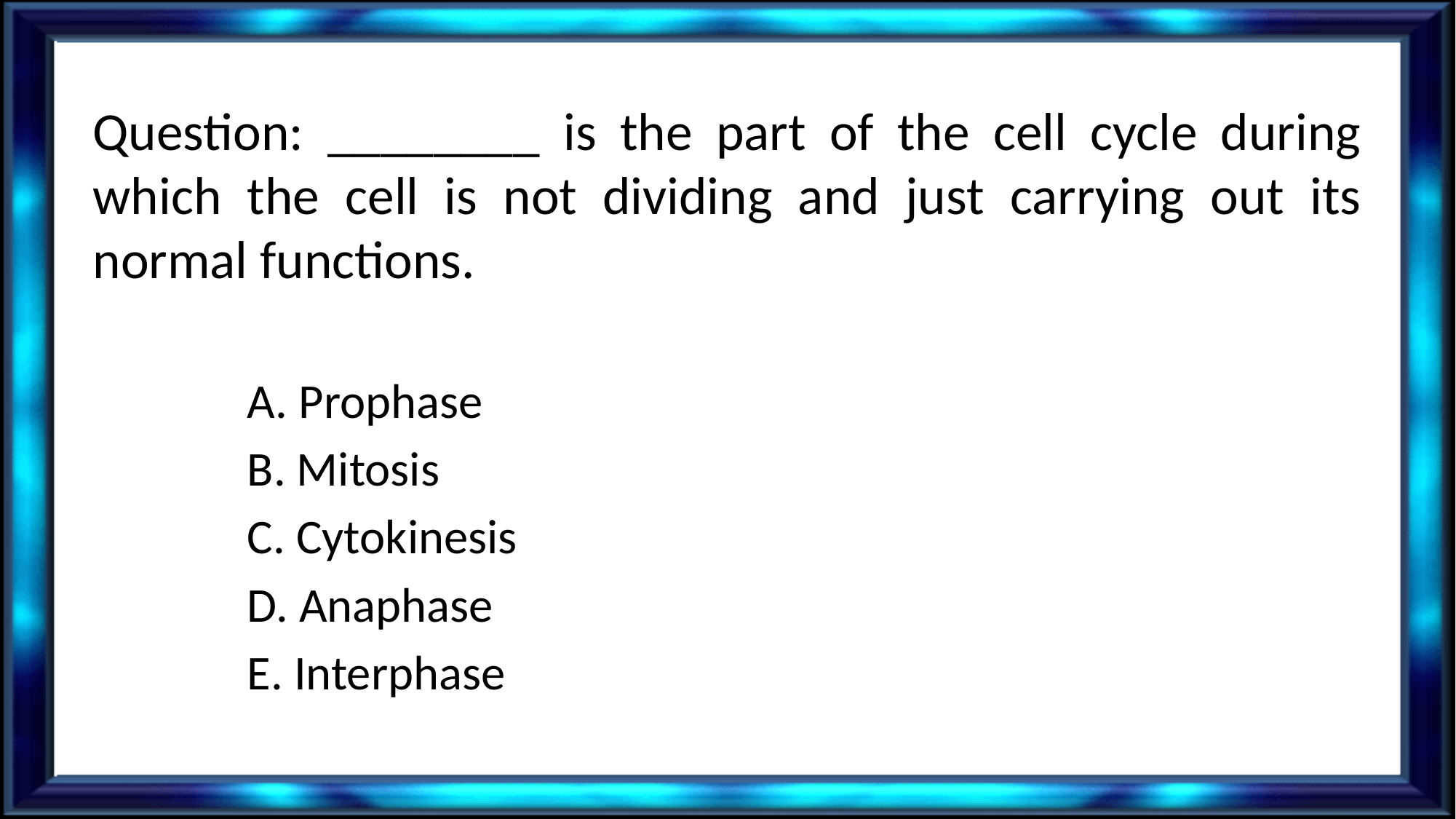

# Question: ________ is the part of the cell cycle during which the cell is not dividing and just carrying out its normal functions.
A. Prophase
B. Mitosis
C. Cytokinesis
D. Anaphase
E. Interphase